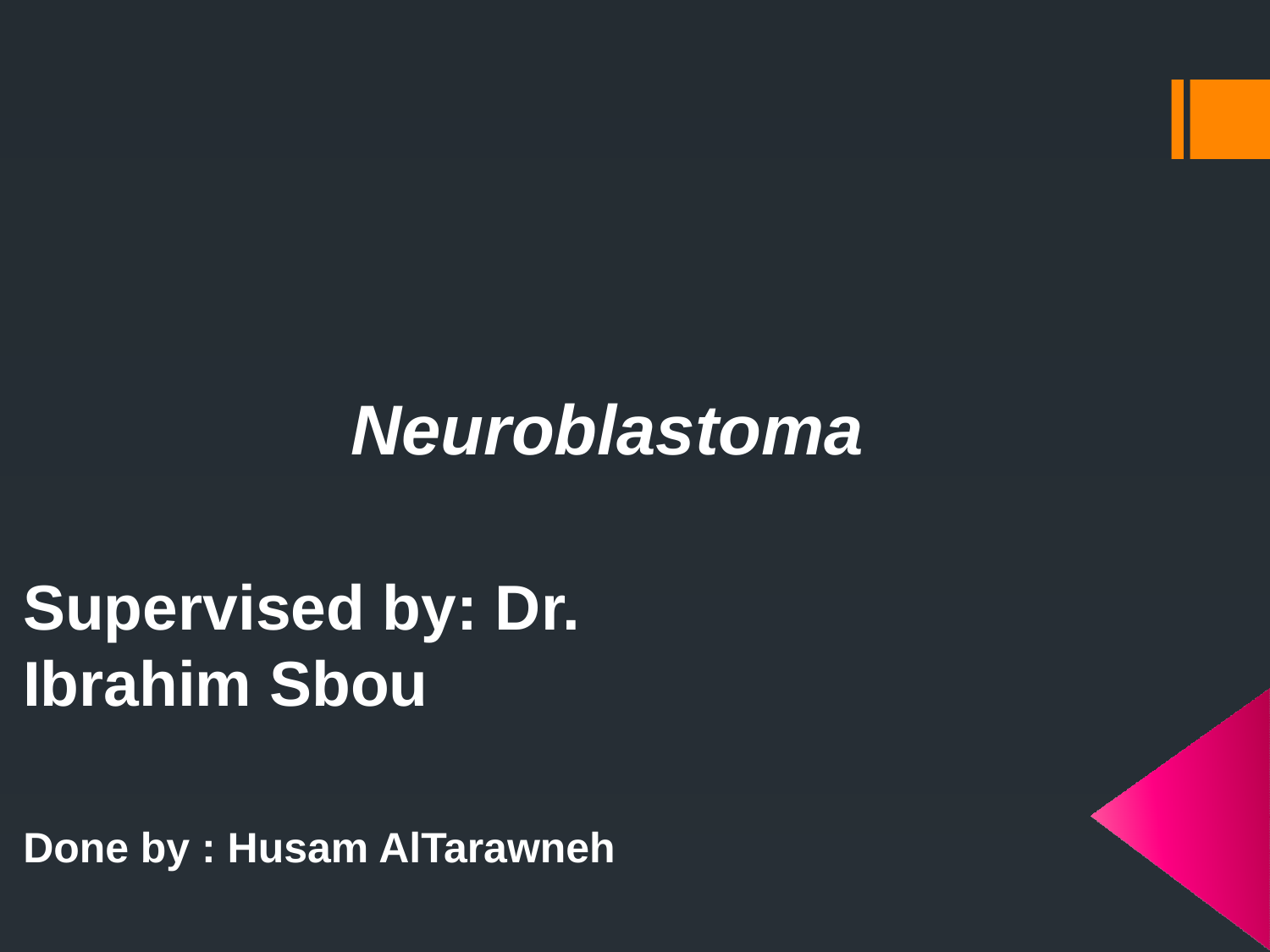

Neuroblastoma
Supervised by: Dr. Ibrahim Sbou

Done by : Husam AlTarawneh